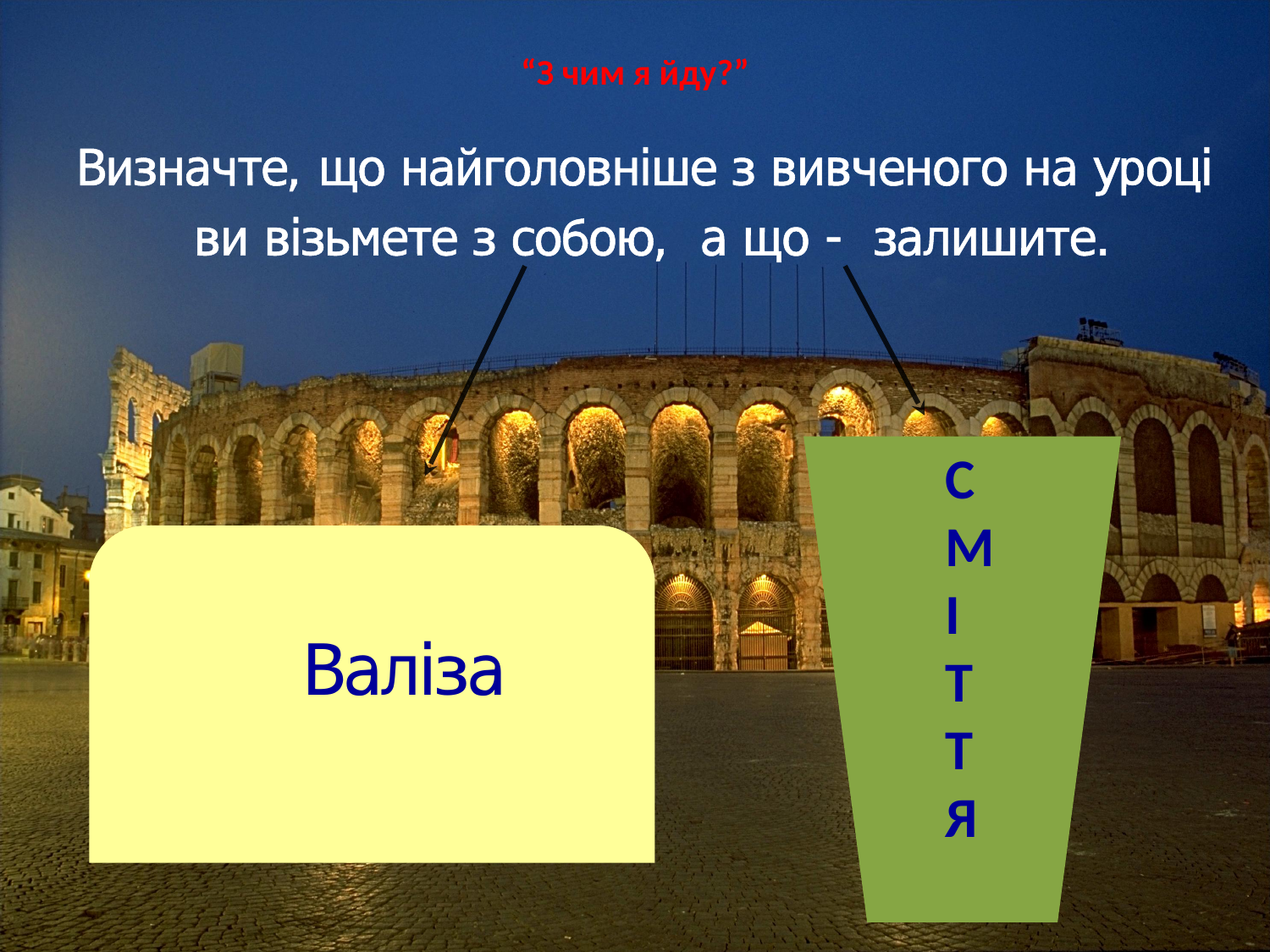

# “З чим я йду?”
Визначте, що найголовніше з вивченого на уроці
 ви візьмете з собою,  а що -  залишите.
С
М
І
Т
Т
Я

Валіза